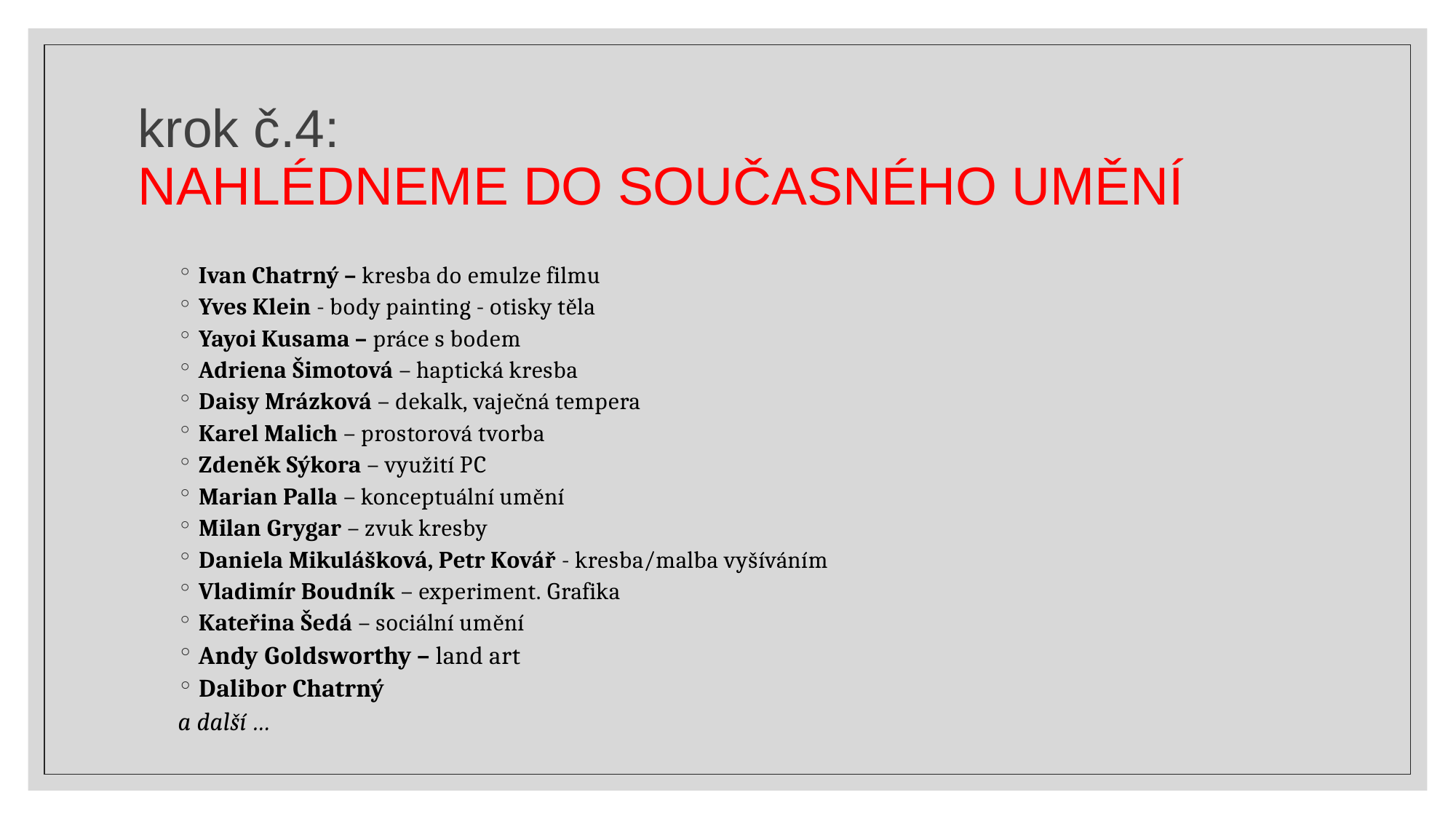

# krok č.4: NAHLÉDNEME DO SOUČASNÉHO UMĚNÍ
Ivan Chatrný – kresba do emulze filmu
Yves Klein - body painting - otisky těla
Yayoi Kusama – práce s bodem
Adriena Šimotová – haptická kresba
Daisy Mrázková – dekalk, vaječná tempera
Karel Malich – prostorová tvorba
Zdeněk Sýkora – využití PC
Marian Palla – konceptuální umění
Milan Grygar – zvuk kresby
Daniela Mikulášková, Petr Kovář - kresba/malba vyšíváním
Vladimír Boudník – experiment. Grafika
Kateřina Šedá – sociální umění
Andy Goldsworthy – land art
Dalibor Chatrný
a další …